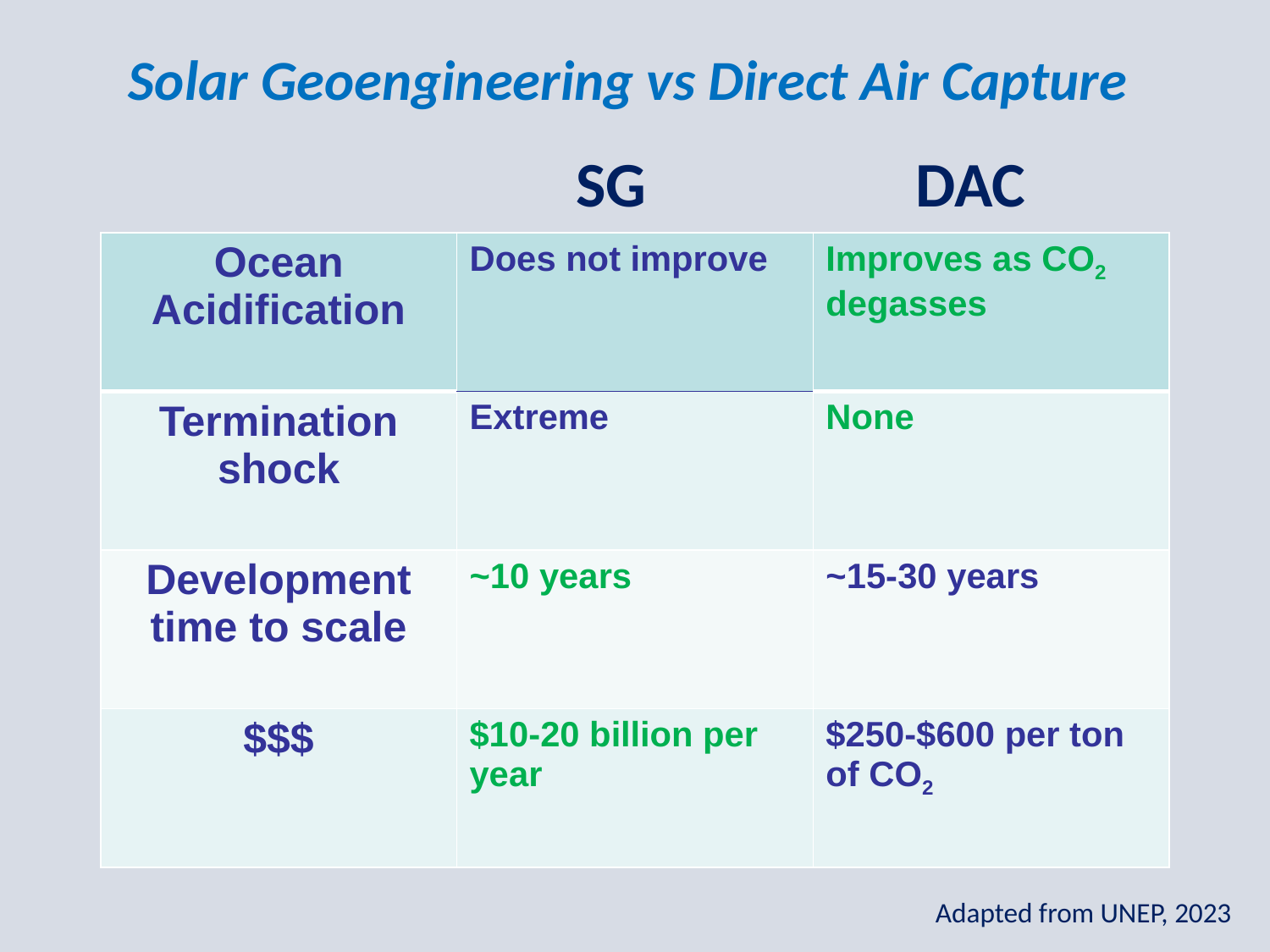

Solar Geoengineering vs Direct Air Capture
SG		      DAC
| Ocean Acidification | Does not improve | Improves as CO2 degasses |
| --- | --- | --- |
| Termination shock | Extreme | None |
| Development time to scale | ~10 years | ~15-30 years |
| $$$ | $10-20 billion per year | $250-$600 per ton of CO2 |
Adapted from UNEP, 2023